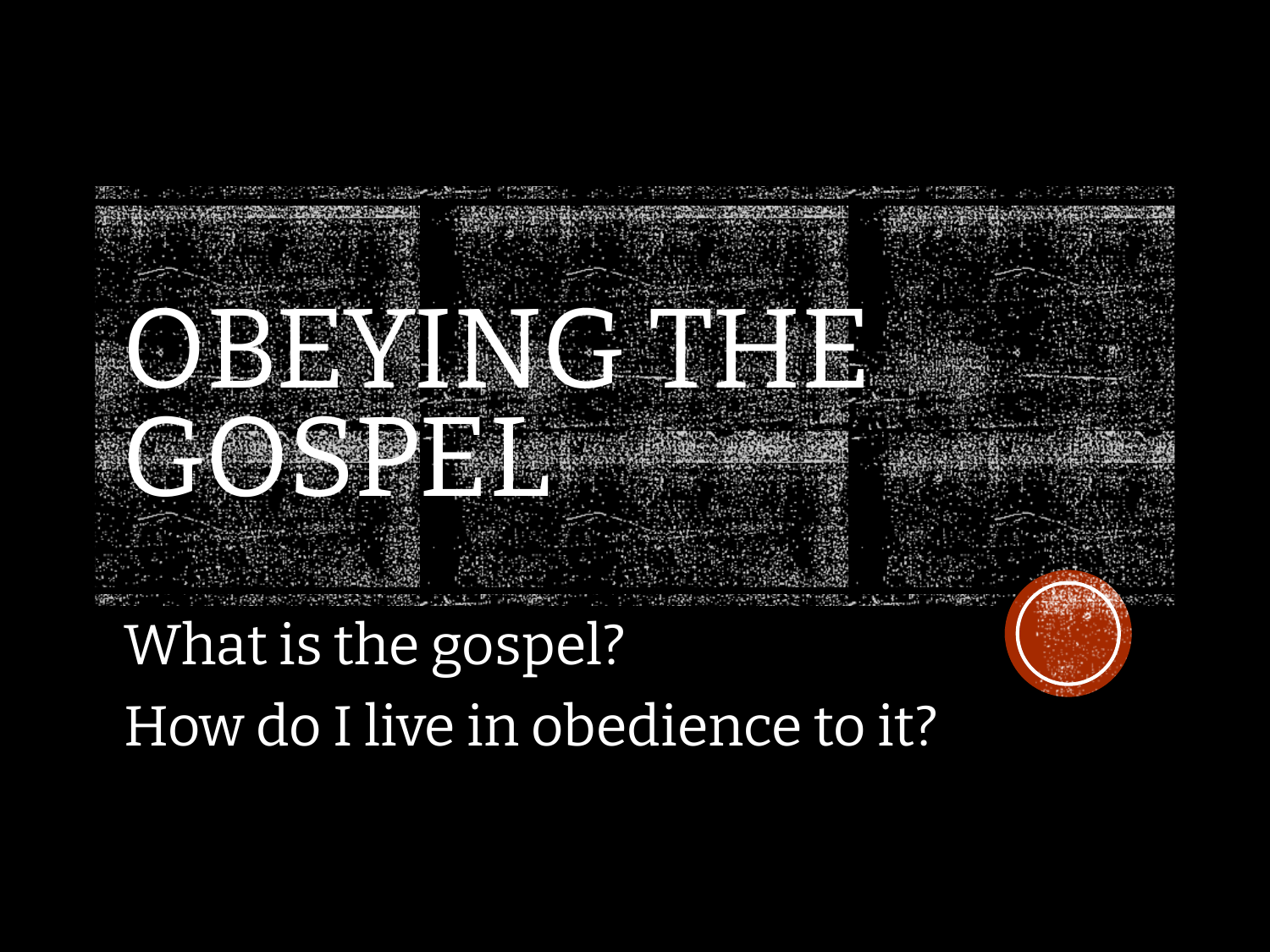

# Obeying the Gospel
What is the gospel?
How do I live in obedience to it?